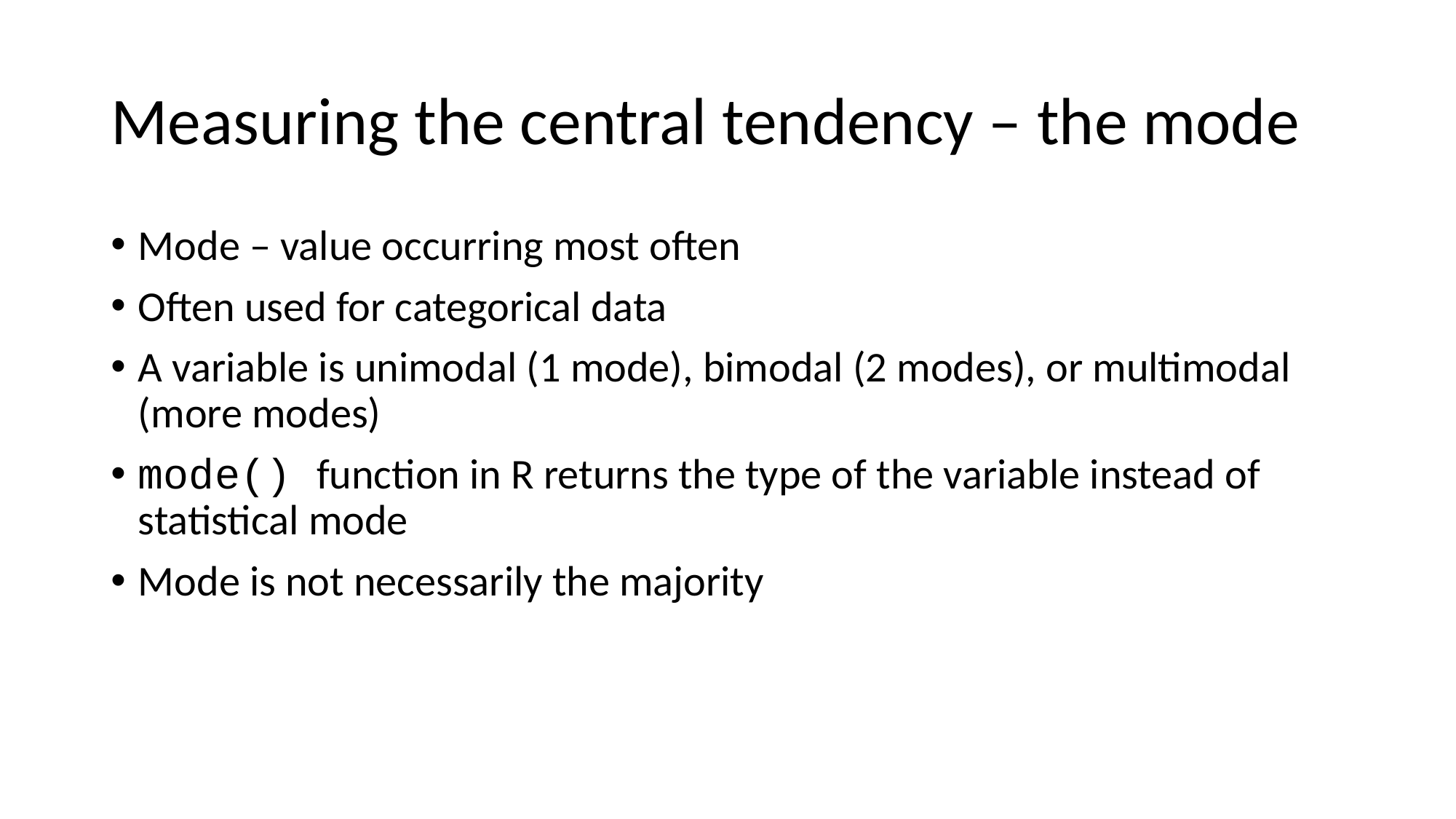

# Measuring the central tendency – the mode
Mode – value occurring most often
Often used for categorical data
A variable is unimodal (1 mode), bimodal (2 modes), or multimodal (more modes)
mode() function in R returns the type of the variable instead of statistical mode
Mode is not necessarily the majority